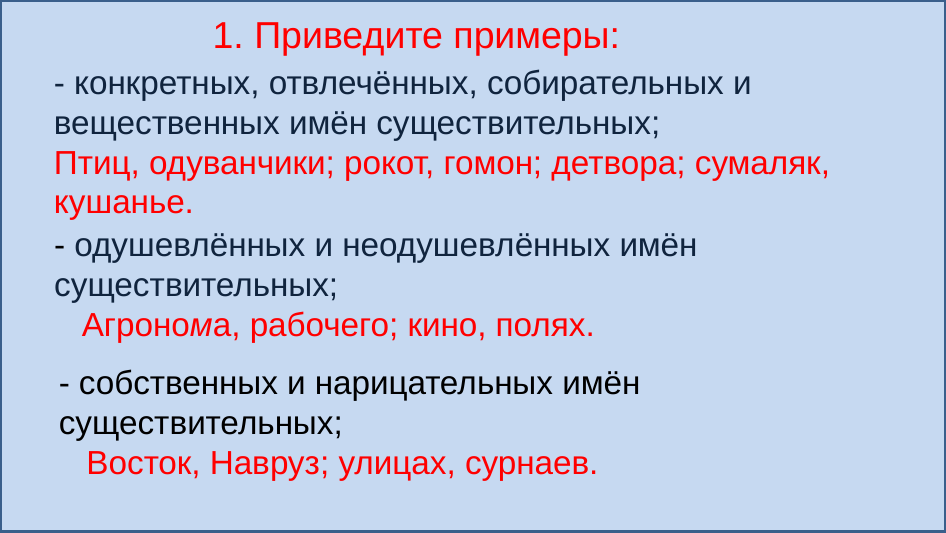

1. Приведите примеры:
- конкретных, отвлечённых, собирательных и  вещественных имён существительных;
Птиц, одуванчики; рокот, гомон; детвора; сумаляк, кушанье.

- одушевлённых и неодушевлённых имён существительных;
   Агронома, рабочего; кино, полях.

- собственных и нарицательных имён существительных;
   Восток, Навруз; улицах, сурнаев.